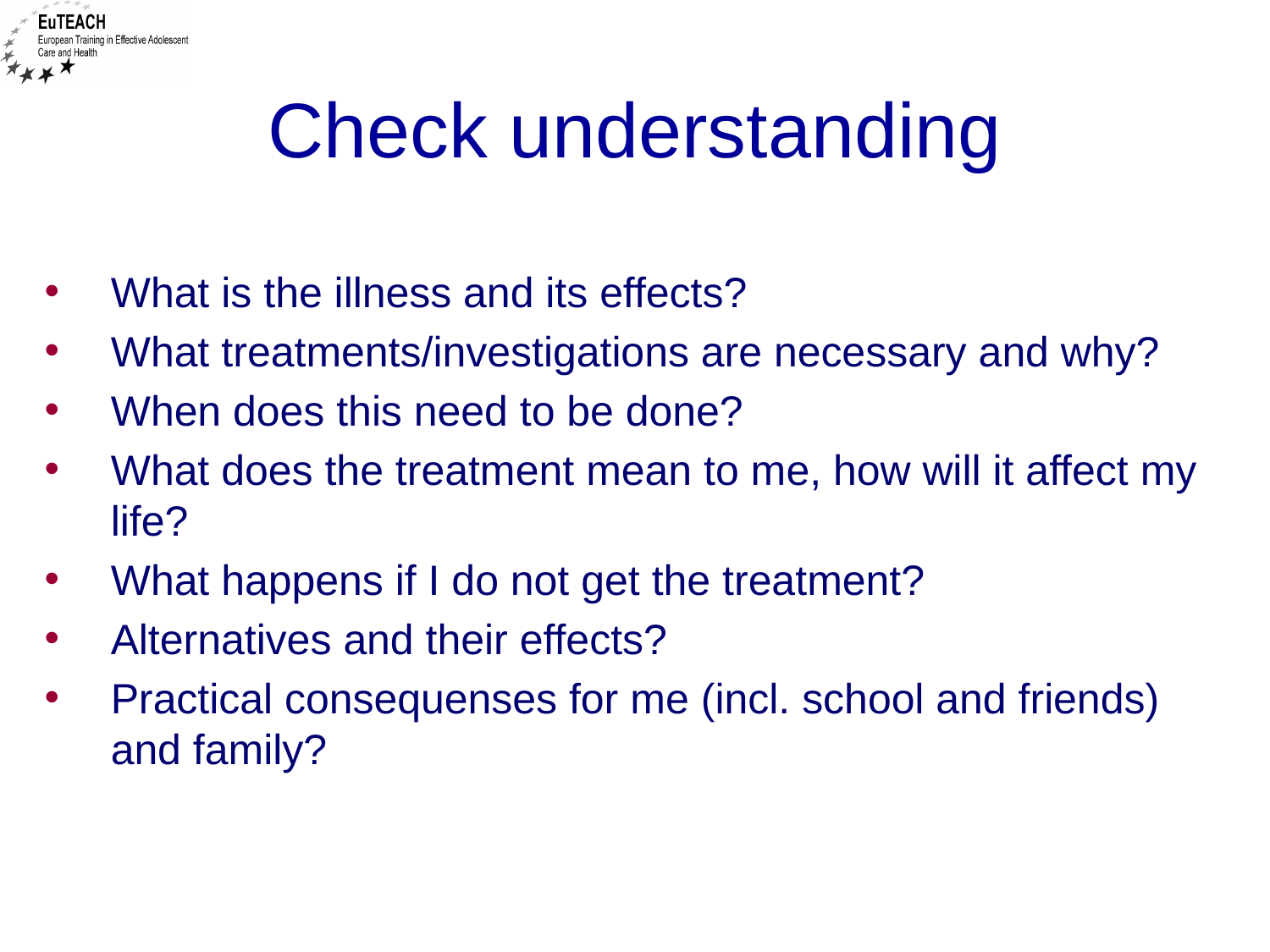

# Check understanding
What is the illness and its effects?
What treatments/investigations are necessary and why?
When does this need to be done?
What does the treatment mean to me, how will it affect my life?
What happens if I do not get the treatment?
Alternatives and their effects?
Practical consequenses for me (incl. school and friends) and family?